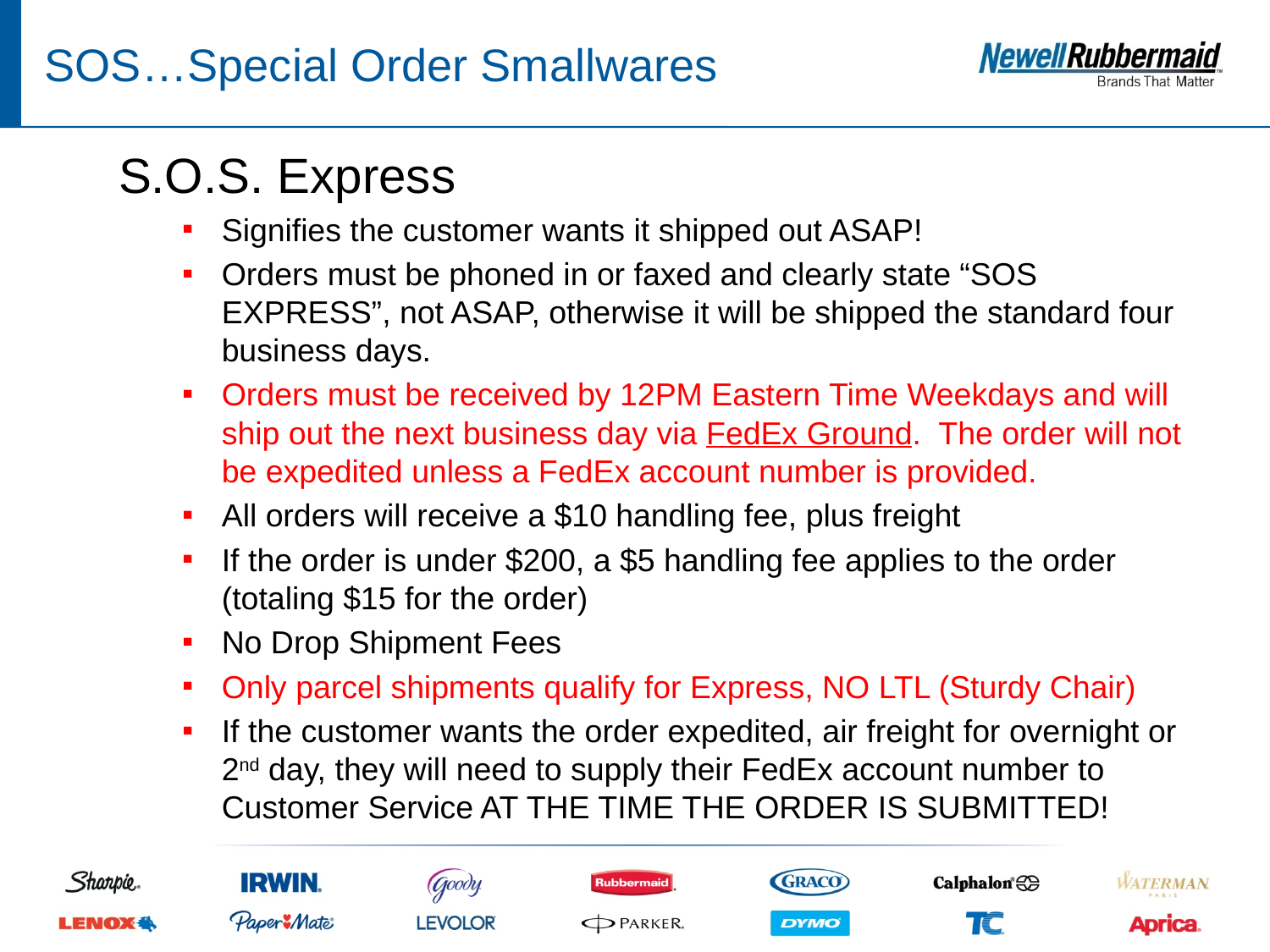

# SOS…Special Order Smallwares
S.O.S. Express
Signifies the customer wants it shipped out ASAP!
Orders must be phoned in or faxed and clearly state “SOS EXPRESS”, not ASAP, otherwise it will be shipped the standard four business days.
Orders must be received by 12PM Eastern Time Weekdays and will ship out the next business day via FedEx Ground.  The order will not be expedited unless a FedEx account number is provided.
All orders will receive a $10 handling fee, plus freight
If the order is under $200, a $5 handling fee applies to the order (totaling $15 for the order)
No Drop Shipment Fees
Only parcel shipments qualify for Express, NO LTL (Sturdy Chair)
If the customer wants the order expedited, air freight for overnight or 2nd day, they will need to supply their FedEx account number to Customer Service AT THE TIME THE ORDER IS SUBMITTED!